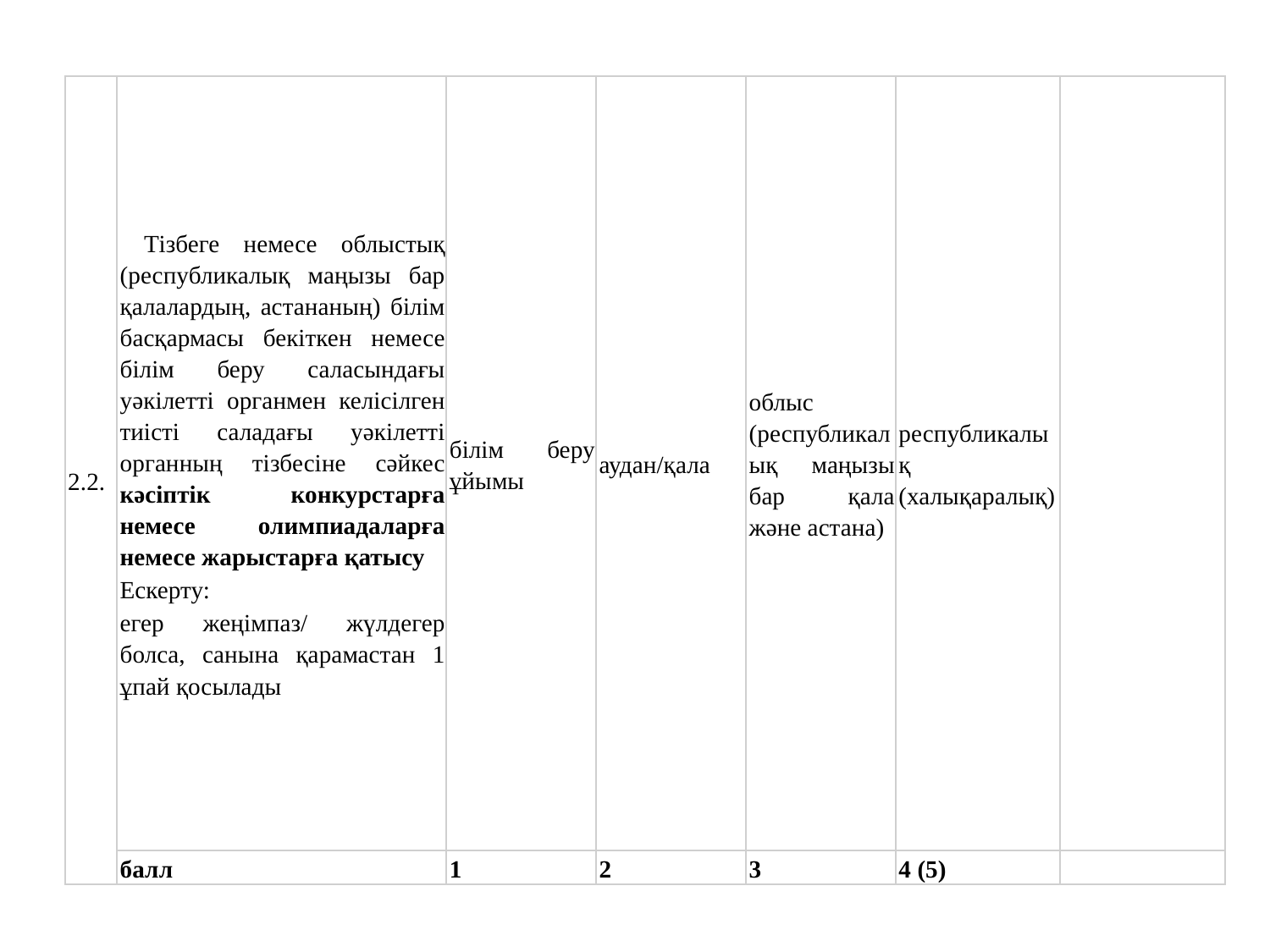

| 2.2. | Тізбеге немесе облыстық (республикалық маңызы бар қалалардың, астананың) білім басқармасы бекіткен немесе білім беру саласындағы уәкілетті органмен келісілген тиісті саладағы уәкілетті органның тізбесіне сәйкес кәсіптік конкурстарға немесе олимпиадаларға немесе жарыстарға қатысу Ескерту: егер жеңімпаз/ жүлдегер болса, санына қарамастан 1 ұпай қосылады | білім беру ұйымы | аудан/қала | облыс (республикалық маңызы бар қала және астана) | республикалық (халықаралық) |  |
| --- | --- | --- | --- | --- | --- | --- |
|  | балл | 1 | 2 | 3 | 4 (5) |  |